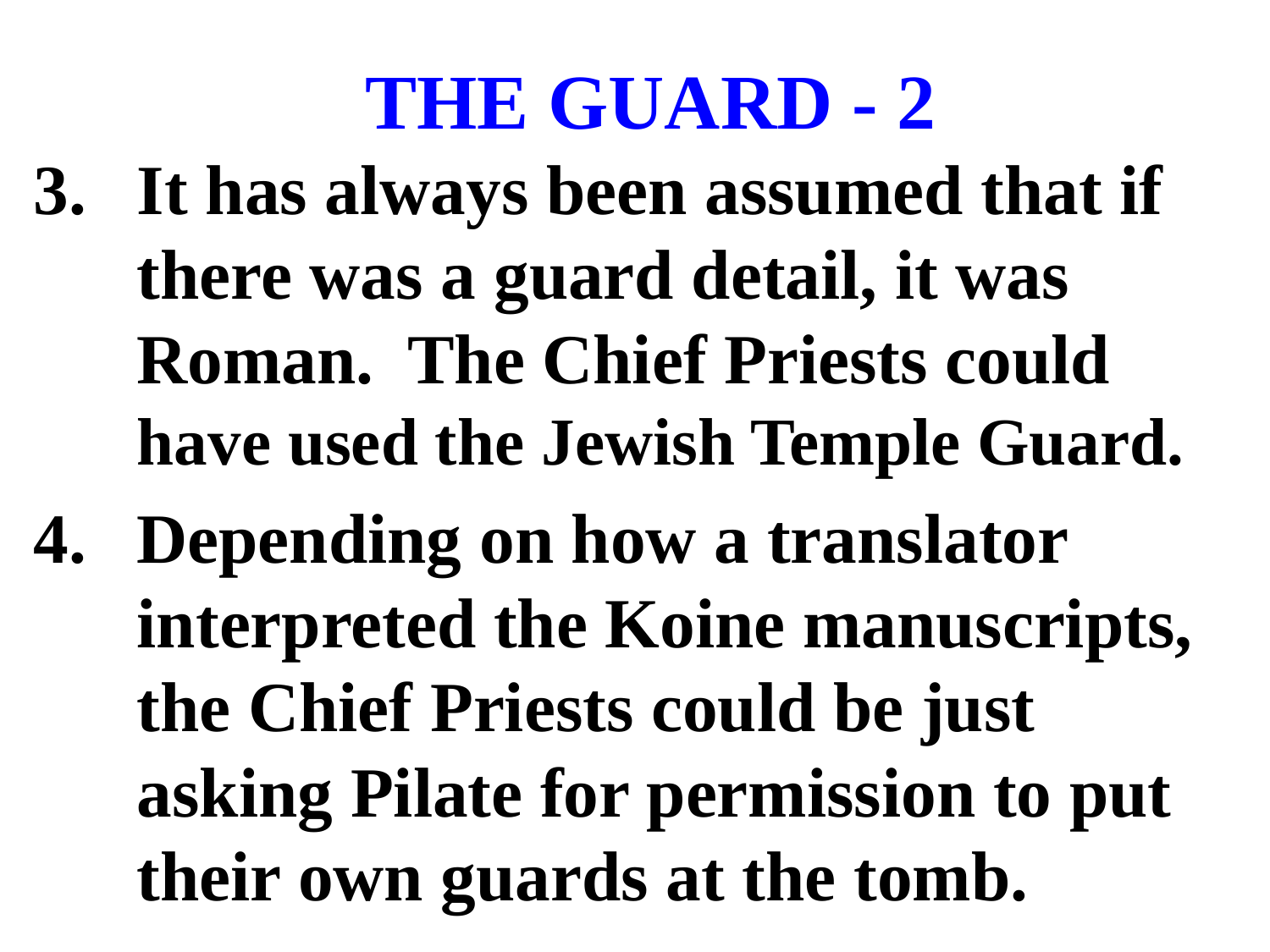

# THE GUARD - 2
It has always been assumed that if there was a guard detail, it was Roman.  The Chief Priests could have used the Jewish Temple Guard.
Depending on how a translator interpreted the Koine manuscripts, the Chief Priests could be just asking Pilate for permission to put their own guards at the tomb.